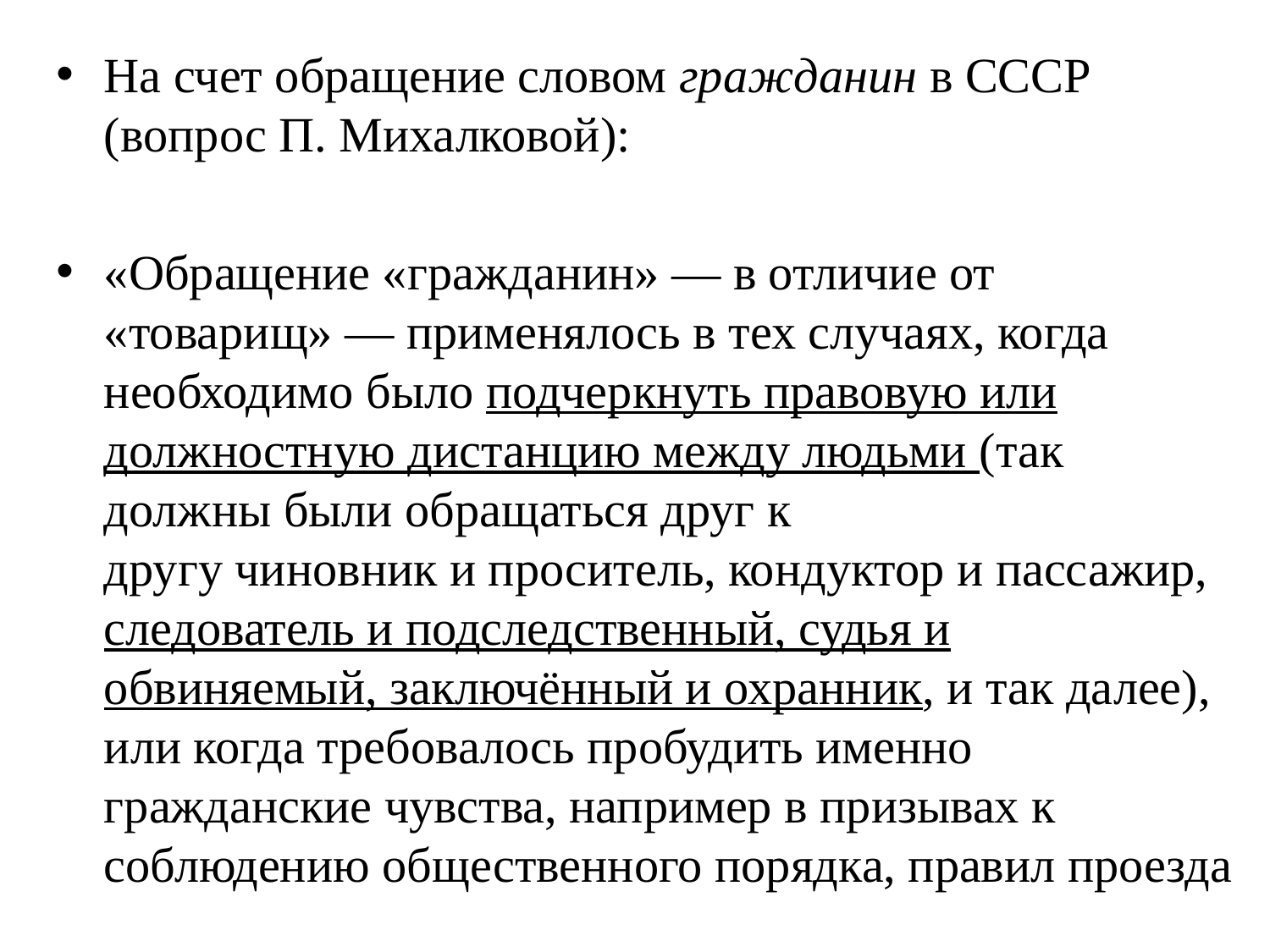

На счет обращение словом гражданин в СССР (вопрос П. Михалковой):

«Обращение «гражданин» — в отличие от «товарищ» — применялось в тех случаях, когда необходимо было подчеркнуть правовую или должностную дистанцию между людьми (так должны были обращаться друг к другу чиновник и проситель, кондуктор и пассажир, следователь и подследственный, судья и обвиняемый, заключённый и охранник, и так далее), или когда требовалось пробудить именно гражданские чувства, например в призывах к соблюдению общественного порядка, правил проезда